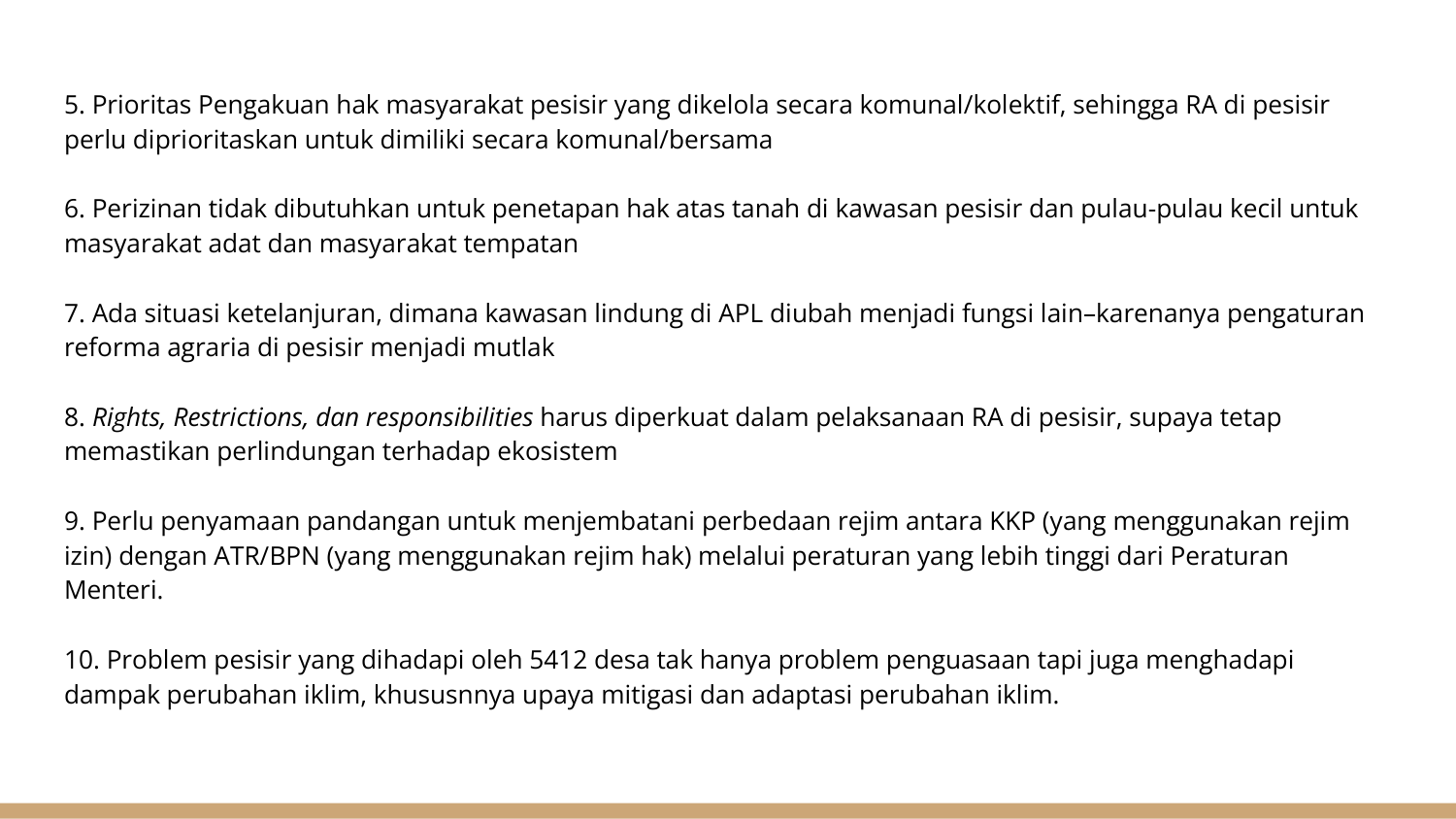

5. Prioritas Pengakuan hak masyarakat pesisir yang dikelola secara komunal/kolektif, sehingga RA di pesisir perlu diprioritaskan untuk dimiliki secara komunal/bersama

6. Perizinan tidak dibutuhkan untuk penetapan hak atas tanah di kawasan pesisir dan pulau-pulau kecil untuk masyarakat adat dan masyarakat tempatan

7. Ada situasi ketelanjuran, dimana kawasan lindung di APL diubah menjadi fungsi lain–karenanya pengaturan reforma agraria di pesisir menjadi mutlak

8. Rights, Restrictions, dan responsibilities harus diperkuat dalam pelaksanaan RA di pesisir, supaya tetap memastikan perlindungan terhadap ekosistem

9. Perlu penyamaan pandangan untuk menjembatani perbedaan rejim antara KKP (yang menggunakan rejim izin) dengan ATR/BPN (yang menggunakan rejim hak) melalui peraturan yang lebih tinggi dari Peraturan Menteri.

10. Problem pesisir yang dihadapi oleh 5412 desa tak hanya problem penguasaan tapi juga menghadapi dampak perubahan iklim, khususnnya upaya mitigasi dan adaptasi perubahan iklim.